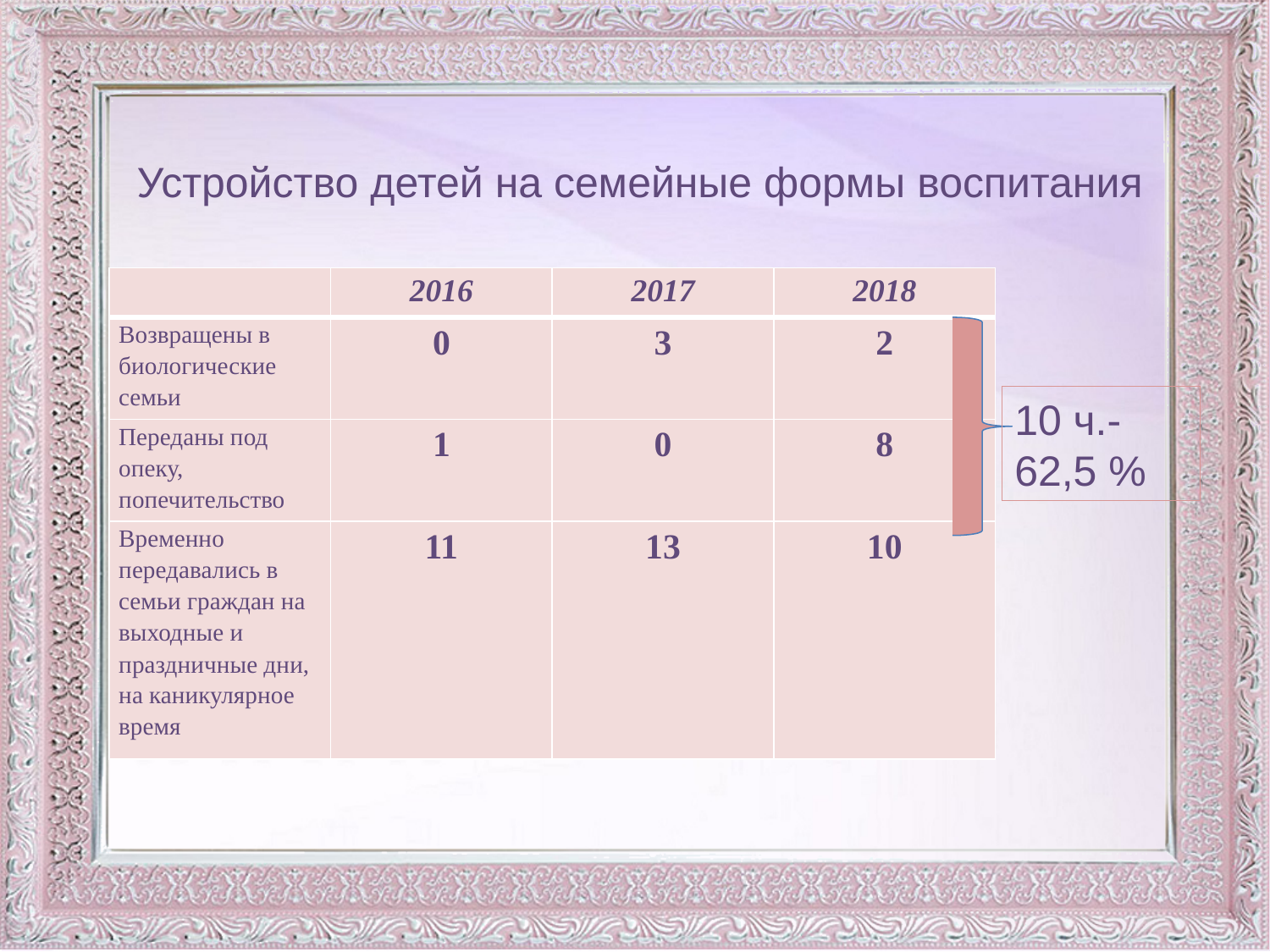

Устройство детей на семейные формы воспитания
|  | 2016 | 2017 | 2018 |
| --- | --- | --- | --- |
| Возвращены в биологические семьи | 0 | 3 | 2 |
| Переданы под опеку, попечительство | 1 | 0 | 8 |
| Временно передавались в семьи граждан на выходные и праздничные дни, на каникулярное время | 11 | 13 | 10 |

10 ч.-62,5 %